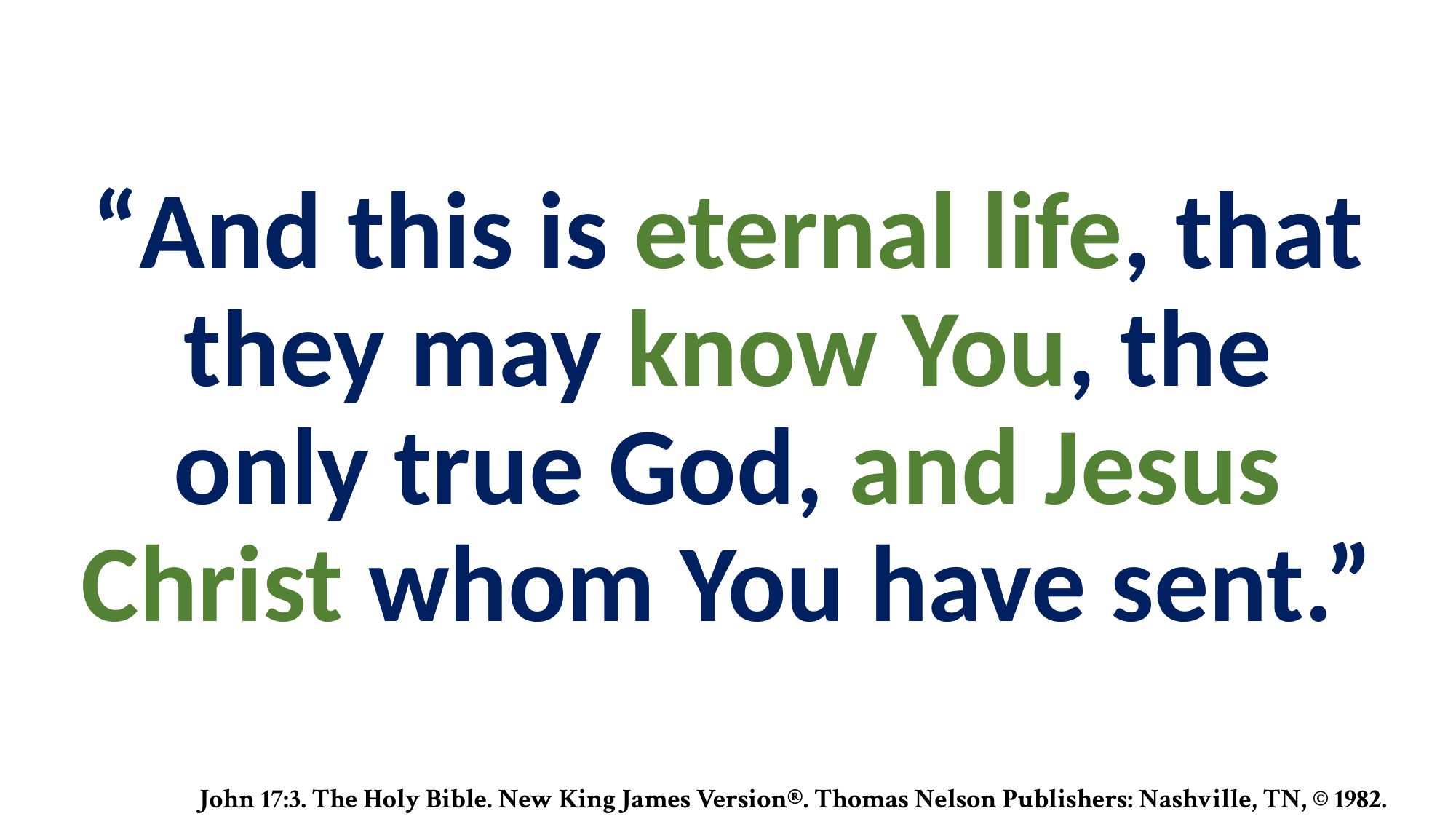

# “And this is eternal life, that they may know You, the only true God, and Jesus Christ whom You have sent.”
John 17:3. The Holy Bible. New King James Version®. Thomas Nelson Publishers: Nashville, TN, © 1982.